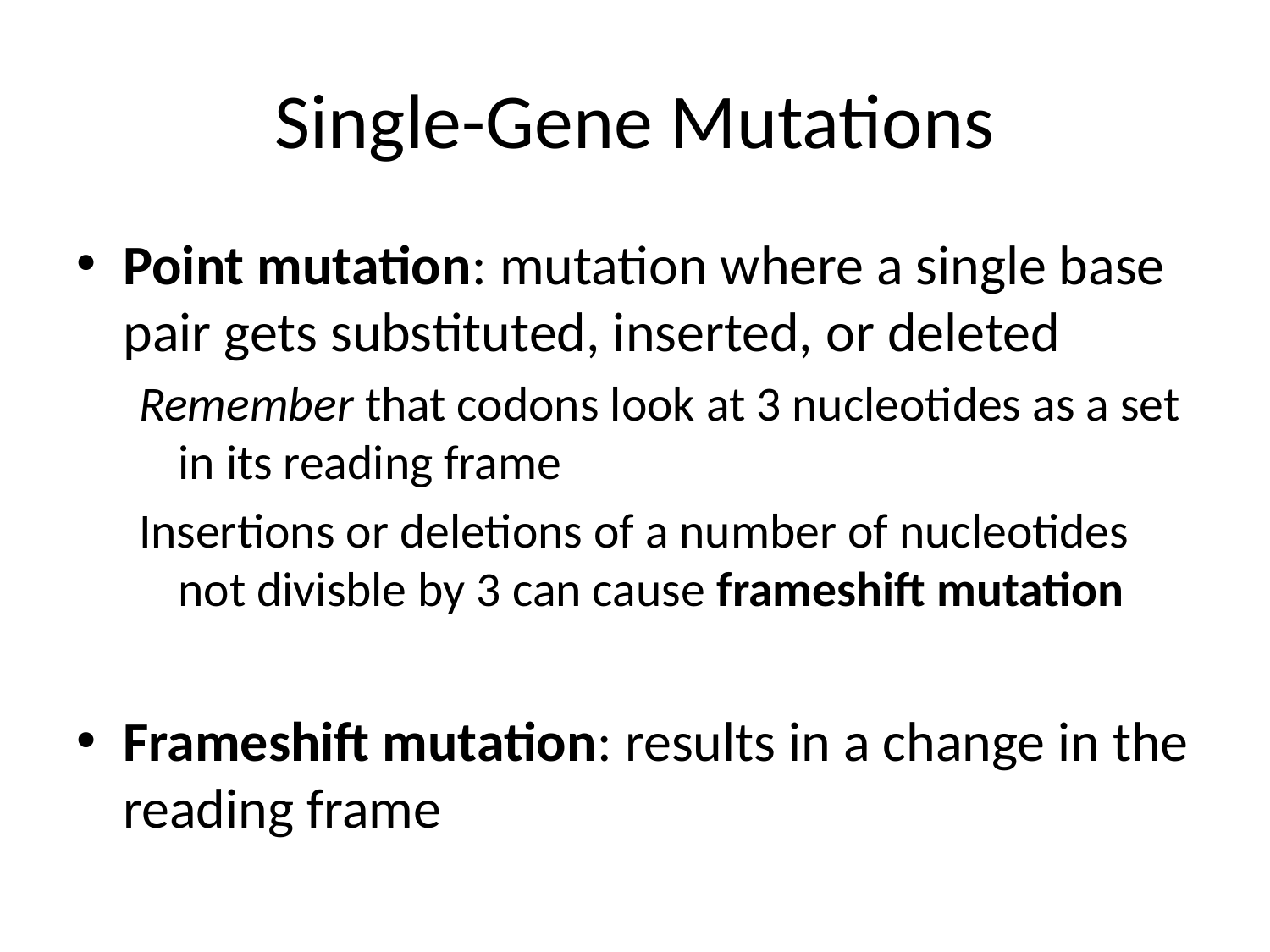

# Single-Gene Mutations
Point mutation: mutation where a single base pair gets substituted, inserted, or deleted
Remember that codons look at 3 nucleotides as a set in its reading frame
Insertions or deletions of a number of nucleotides not divisble by 3 can cause frameshift mutation

Frameshift mutation: results in a change in the reading frame